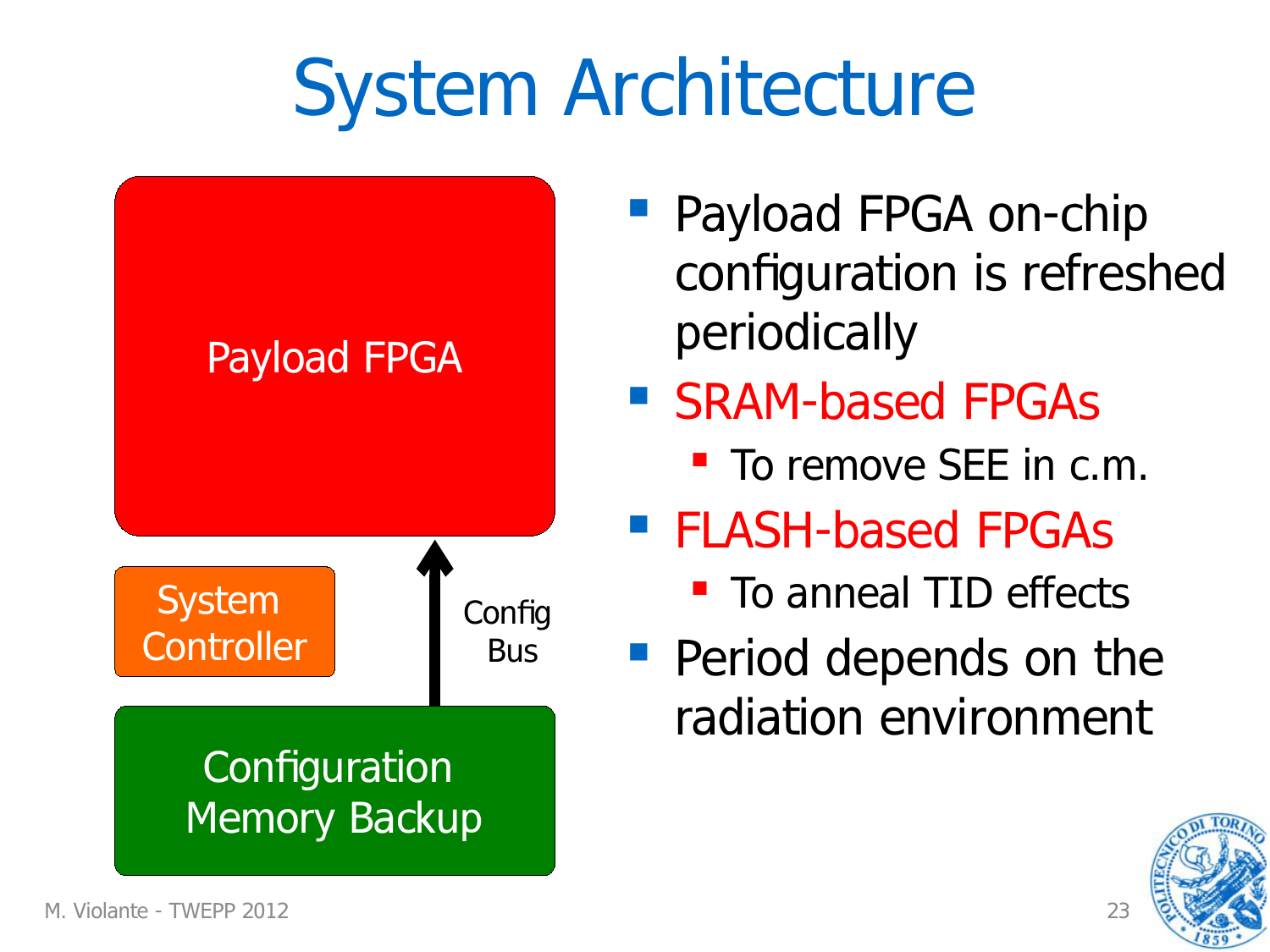

# System Architecture
Payload FPGA on-chip configuration is refreshed periodically
SRAM-based FPGAs
To remove SEE in c.m.
FLASH-based FPGAs
To anneal TID effects
Period depends on the radiation environment

Payload FPGA
System
Controller
Config
Bus
Configuration
Memory Backup
M. Violante - TWEPP 2012
23